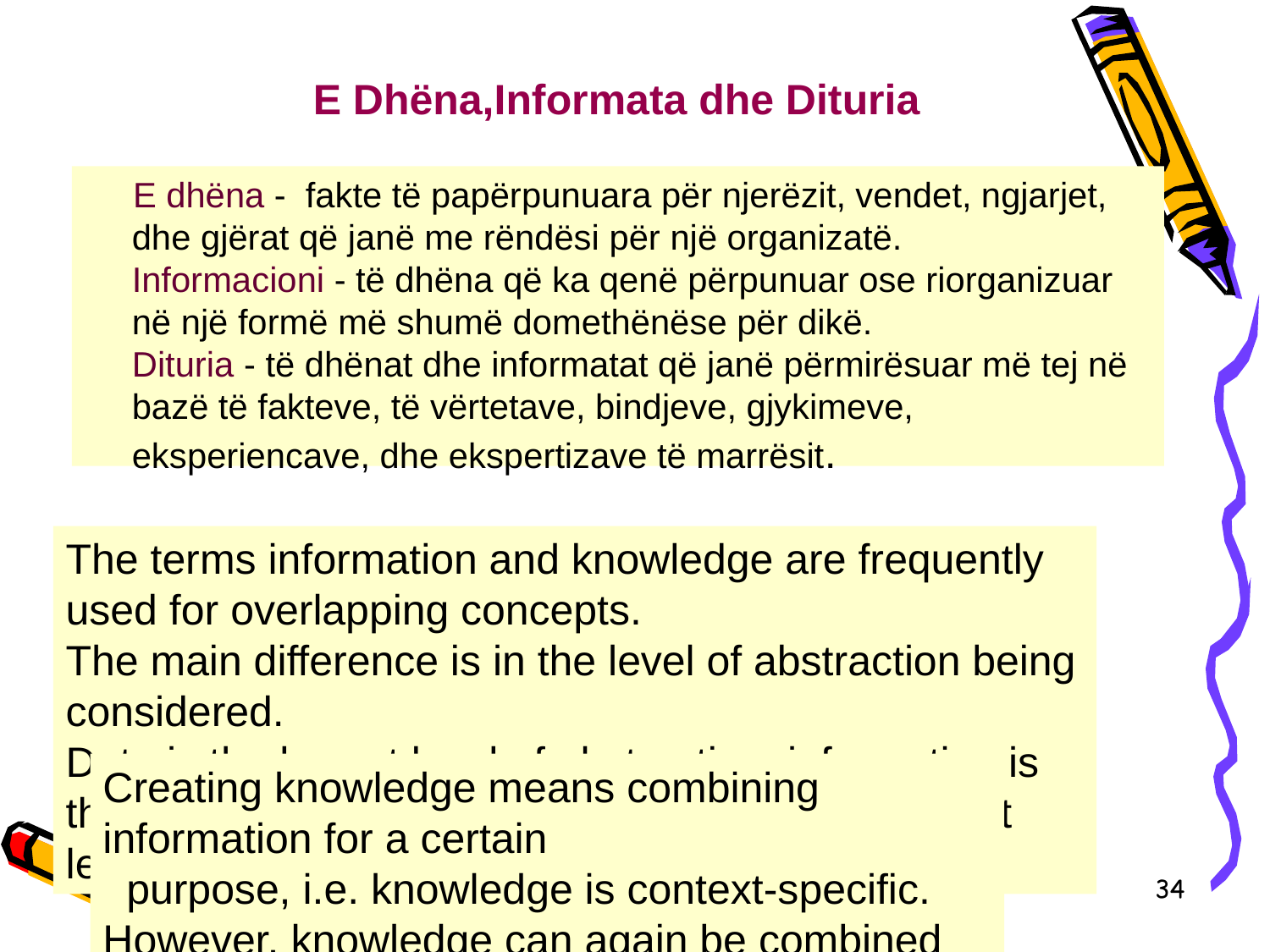

E Dhëna,Informata dhe Dituria
     E dhëna -  fakte të papërpunuara për njerëzit, vendet, ngjarjet, dhe gjërat që janë me rëndësi për një organizatë.
Informacioni - të dhëna që ka qenë përpunuar ose riorganizuar në një formë më shumë domethënëse për dikë.
Dituria - të dhënat dhe informatat që janë përmirësuar më tej në bazë të fakteve, të vërtetave, bindjeve, gjykimeve, eksperiencave, dhe ekspertizave të marrësit.
The terms information and knowledge are frequently used for overlapping concepts.
The main difference is in the level of abstraction being considered.
Data is the lowest level of abstraction, information is the next level, and finally, knowledge is the highest level among all three.
Creating knowledge means combining information for a certain
  purpose, i.e. knowledge is context-specific.
However, knowledge can again be combined with other
  information to "generate" further knowledge (possibly in a
  completely different context).
2011
34